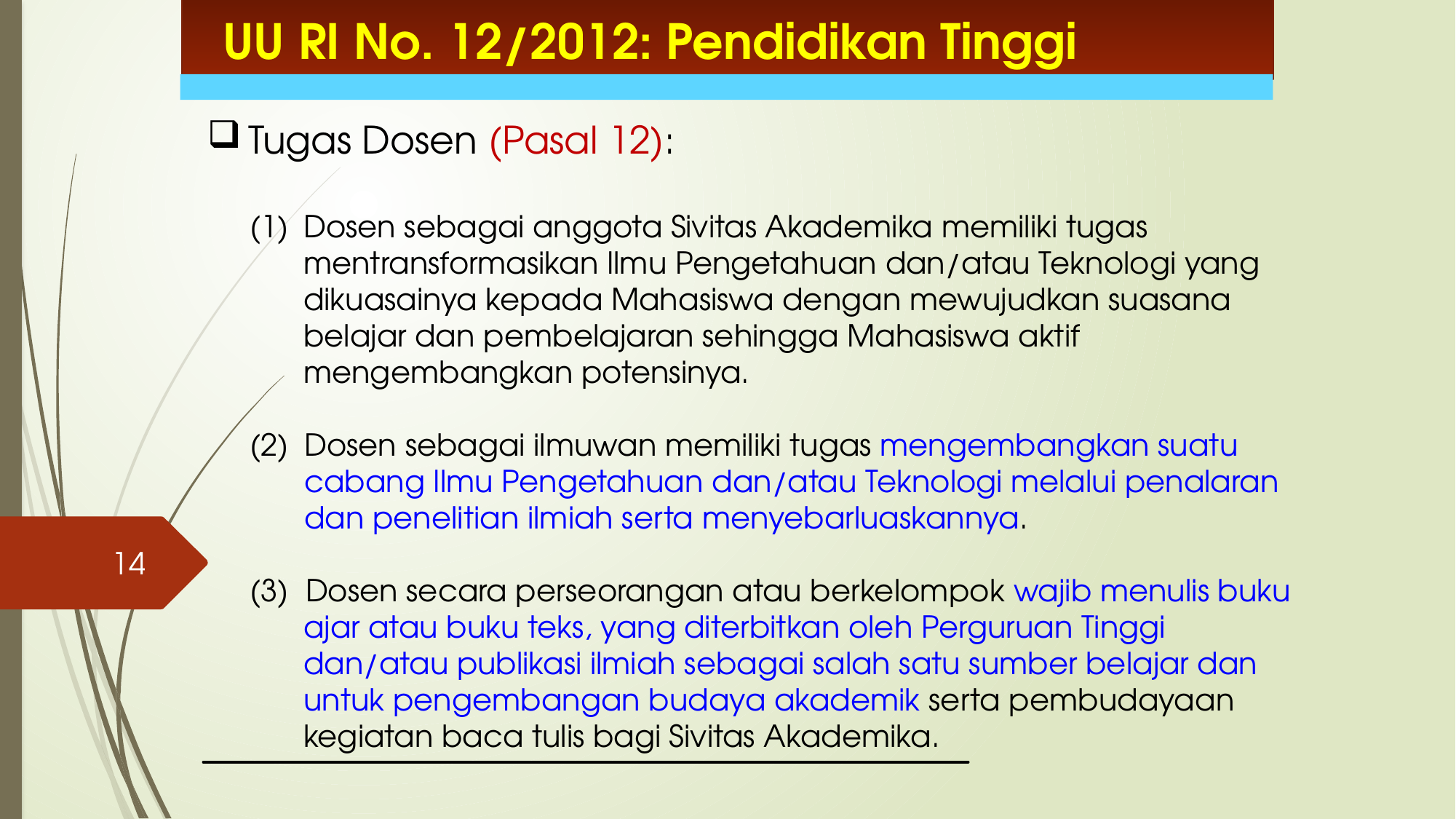

UU RI No. 12/2012: Pendidikan Tinggi

Tugas Dosen (Pasal 12):

Dosen sebagai anggota Sivitas Akademika memiliki tugas mentransformasikan Ilmu Pengetahuan dan/atau Teknologi yang dikuasainya kepada Mahasiswa dengan mewujudkan suasana belajar dan pembelajaran sehingga Mahasiswa aktif mengembangkan potensinya.

Dosen sebagai ilmuwan memiliki tugas mengembangkan suatu cabang Ilmu Pengetahuan dan/atau Teknologi melalui penalaran dan penelitian ilmiah serta menyebarluaskannya.

(3)  Dosen secara perseorangan atau berkelompok wajib menulis buku ajar atau buku teks, yang diterbitkan oleh Perguruan Tinggi dan/atau publikasi ilmiah sebagai salah satu sumber belajar dan untuk pengembangan budaya akademik serta pembudayaan kegiatan baca tulis bagi Sivitas Akademika.
14